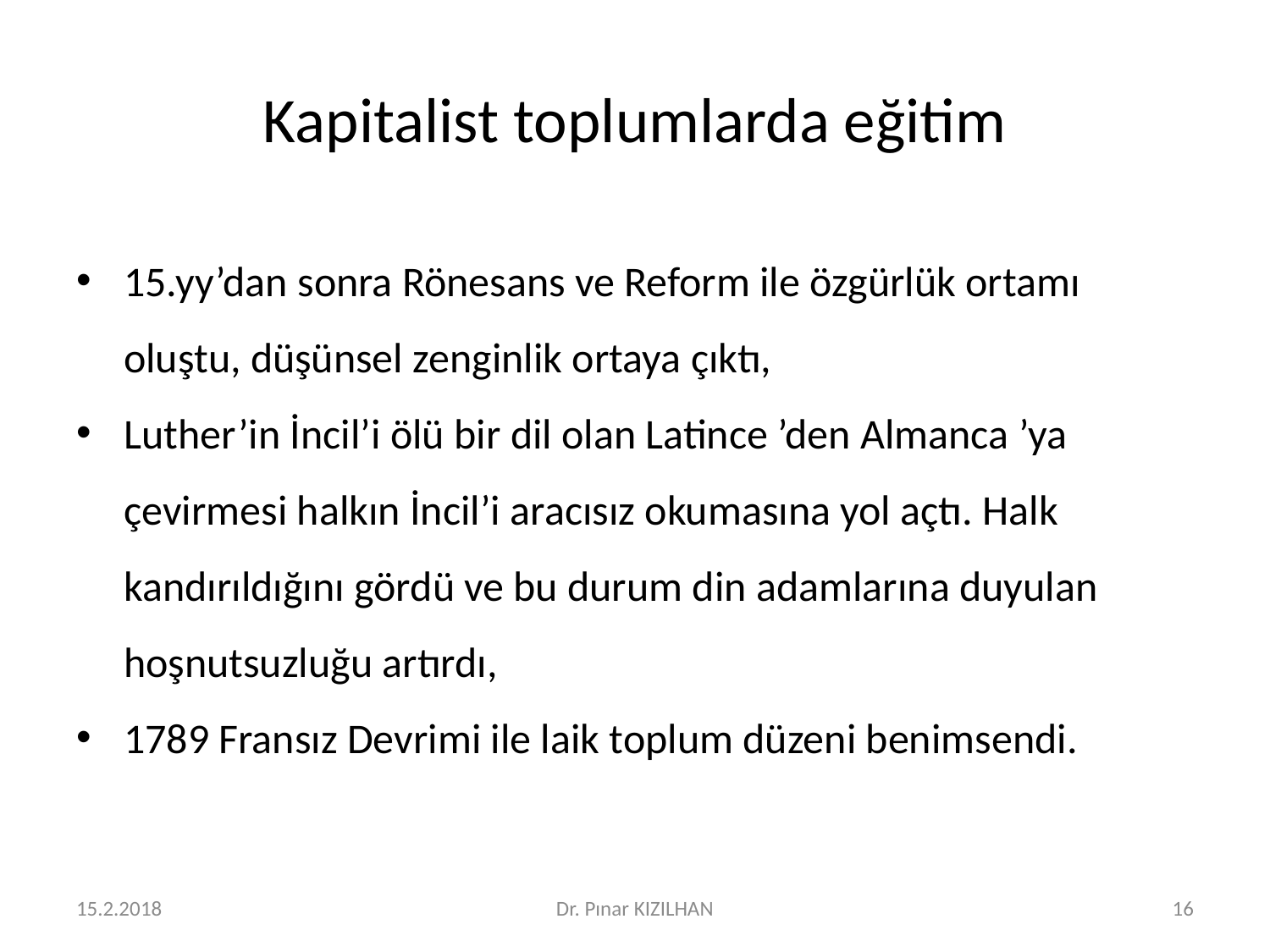

# Kapitalist toplumlarda eğitim
15.yy’dan sonra Rönesans ve Reform ile özgürlük ortamı oluştu, düşünsel zenginlik ortaya çıktı,
Luther’in İncil’i ölü bir dil olan Latince ’den Almanca ’ya çevirmesi halkın İncil’i aracısız okumasına yol açtı. Halk kandırıldığını gördü ve bu durum din adamlarına duyulan hoşnutsuzluğu artırdı,
1789 Fransız Devrimi ile laik toplum düzeni benimsendi.
15.2.2018
Dr. Pınar KIZILHAN
16